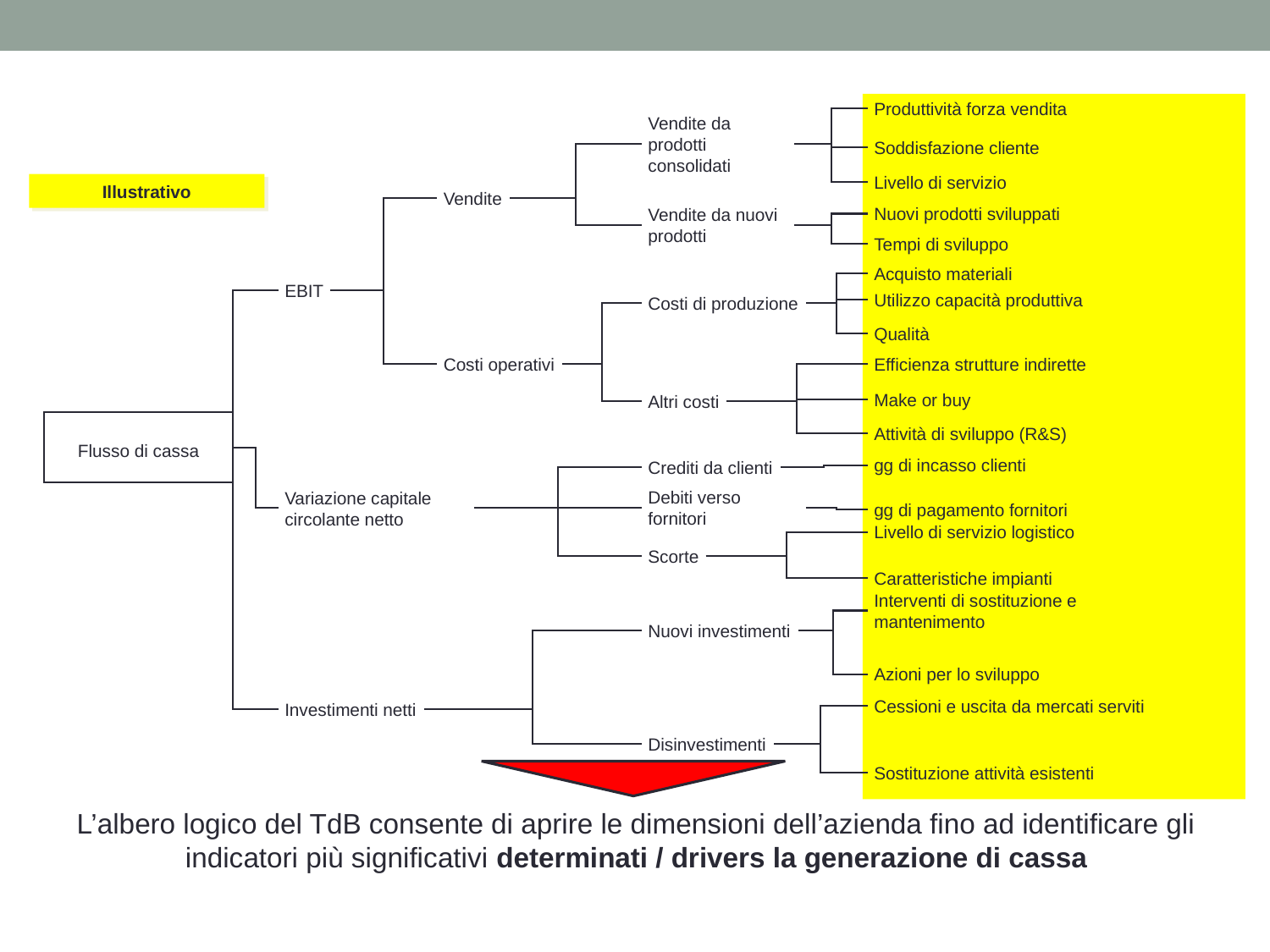

Produttività forza vendita

Vendite da prodotti consolidati
Soddisfazione cliente
Livello di servizio
Illustrativo
Vendite
Nuovi prodotti sviluppati
Vendite da nuovi prodotti
Tempi di sviluppo
Acquisto materiali
EBIT
Utilizzo capacità produttiva
Costi di produzione
Qualità
Costi operativi
Efficienza strutture indirette
Make or buy
Altri costi

Flusso di cassa
Attività di sviluppo (R&S)
gg di incasso clienti
Crediti da clienti
Debiti verso fornitori
Variazione capitale circolante netto
gg di pagamento fornitori
Livello di servizio logistico
Scorte
Caratteristiche impianti
Interventi di sostituzione e mantenimento
Nuovi investimenti
Azioni per lo sviluppo
Cessioni e uscita da mercati serviti
Investimenti netti
Disinvestimenti
Sostituzione attività esistenti

L’albero logico del TdB consente di aprire le dimensioni dell’azienda fino ad identificare gli indicatori più significativi determinati / drivers la generazione di cassa